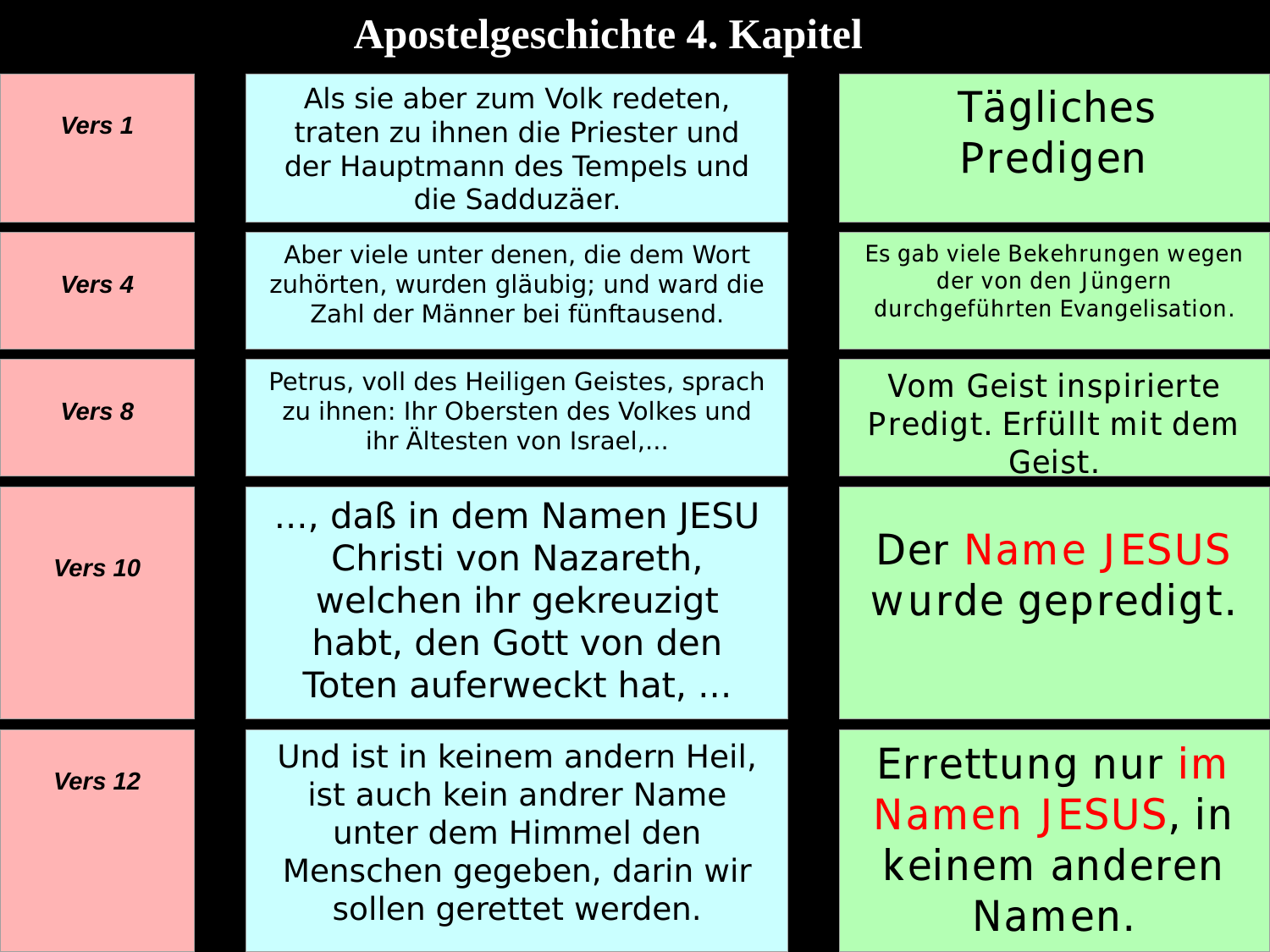

Apostelgeschichte 4. Kapitel

Vers 1

Als sie aber zum Volk redeten, traten zu ihnen die Priester und der Hauptmann des Tempels und die Sadduzäer.

 Tägliches Predigen

Vers 4

Aber viele unter denen, die dem Wort zuhörten, wurden gläubig; und ward die Zahl der Männer bei fünftausend.

Es gab viele Bekehrungen wegen der von den Jüngern durchgeführten Evangelisation.

Vers 8

Petrus, voll des Heiligen Geistes, sprach zu ihnen: Ihr Obersten des Volkes und ihr Ältesten von Israel,...

Vom Geist inspirierte Predigt. Erfüllt mit dem Geist.

Vers 10

..., daß in dem Namen JESU Christi von Nazareth, welchen ihr gekreuzigt habt, den Gott von den Toten auferweckt hat, ...

Der Name JESUS wurde gepredigt.

Vers 12

Und ist in keinem andern Heil, ist auch kein andrer Name unter dem Himmel den Menschen gegeben, darin wir sollen gerettet werden.

Errettung nur im Namen JESUS, in keinem anderen Namen.